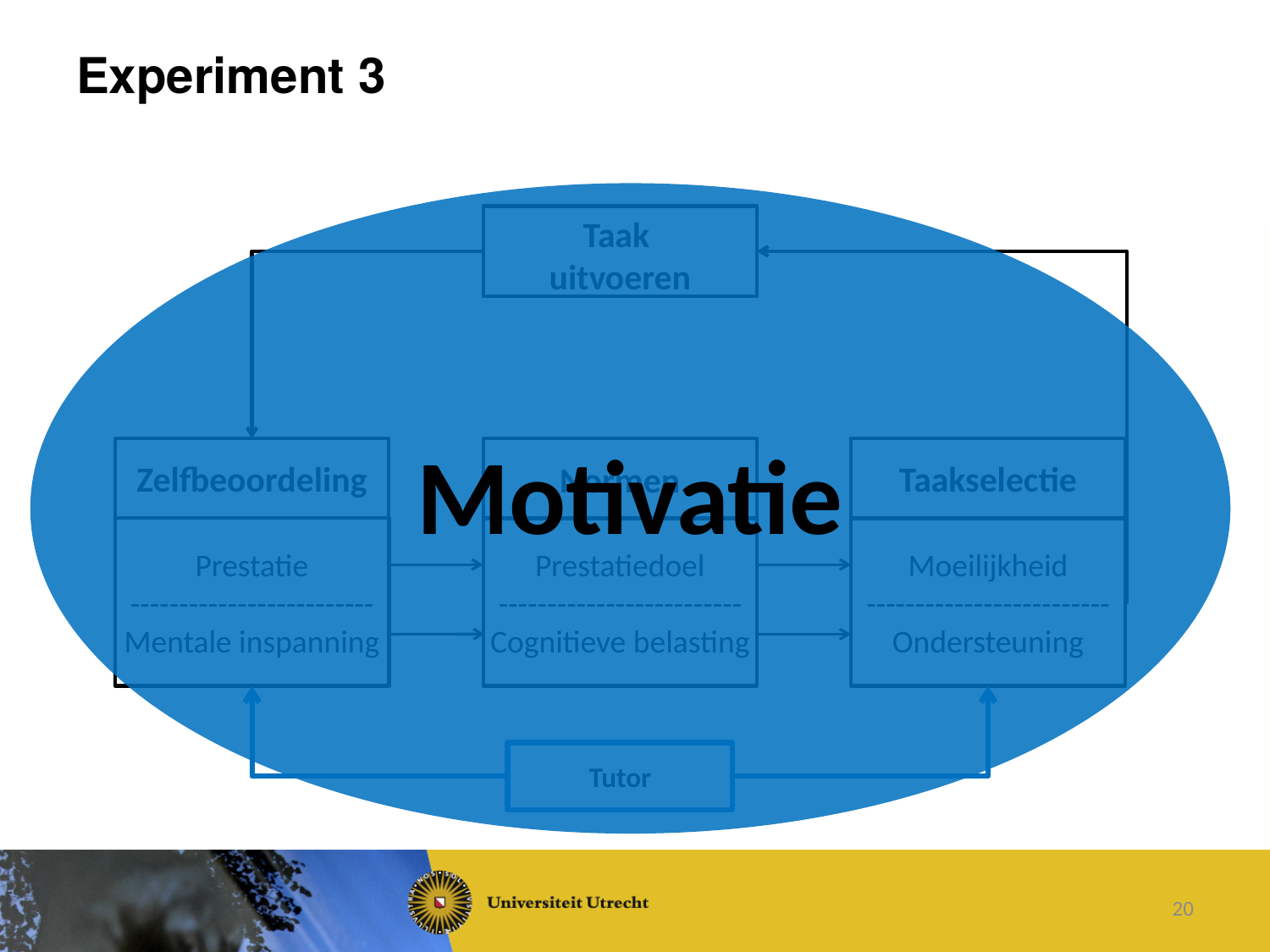

# Experiment 3

Motivatie
Taak
uitvoeren
Taakselectie
Moeilijkheid
-------------------------
Ondersteuning
Normen
Prestatiedoel
-------------------------
Cognitieve belasting
Zelfbeoordeling
Prestatie
-------------------------
Mentale inspanning
Tutor
20